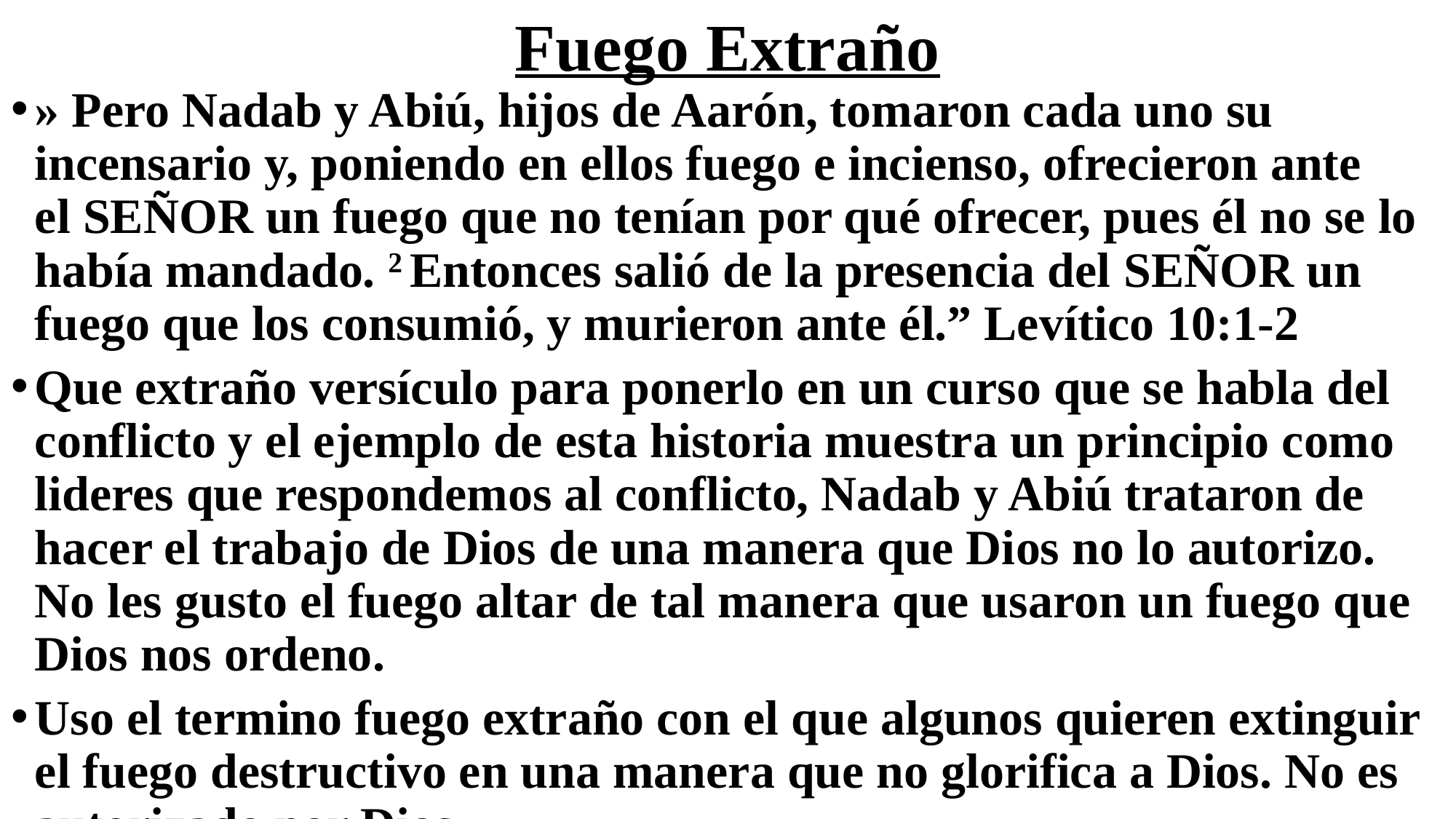

# Fuego Extraño
» Pero Nadab y Abiú, hijos de Aarón, tomaron cada uno su incensario y, poniendo en ellos fuego e incienso, ofrecieron ante el Señor un fuego que no tenían por qué ofrecer, pues él no se lo había mandado. 2 Entonces salió de la presencia del Señor un fuego que los consumió, y murieron ante él.” Levítico 10:1-2
Que extraño versículo para ponerlo en un curso que se habla del conflicto y el ejemplo de esta historia muestra un principio como lideres que respondemos al conflicto, Nadab y Abiú trataron de hacer el trabajo de Dios de una manera que Dios no lo autorizo. No les gusto el fuego altar de tal manera que usaron un fuego que Dios nos ordeno.
Uso el termino fuego extraño con el que algunos quieren extinguir el fuego destructivo en una manera que no glorifica a Dios. No es autorizado por Dios.